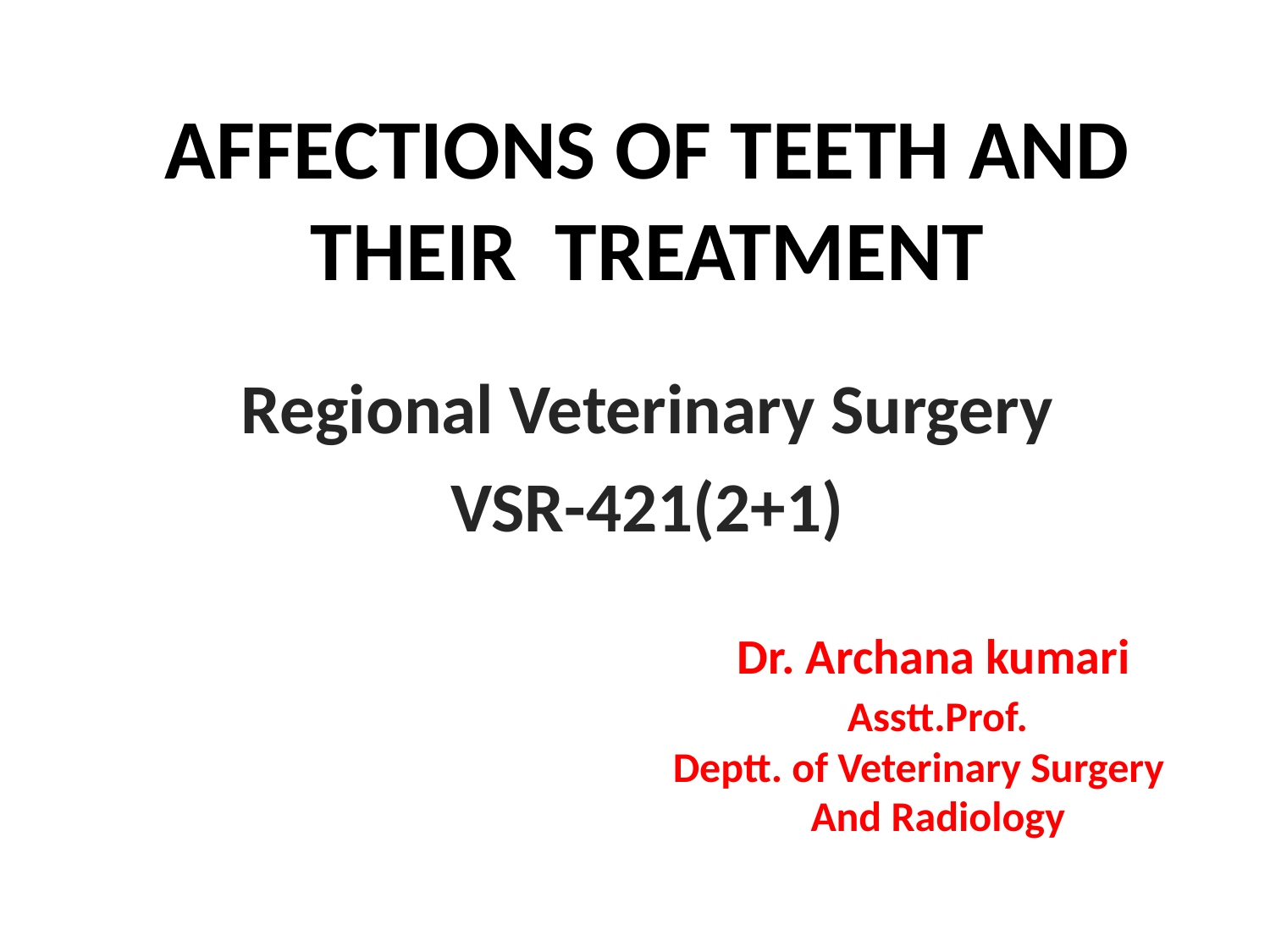

# AFFECTIONS OF TEETH AND THEIR  TREATMENT
Regional Veterinary Surgery
VSR-421(2+1)

                                                    Dr. Archana kumari
                                                    Asstt.Prof.
                                                          Deptt. of Veterinary Surgery
                                                             And Radiology